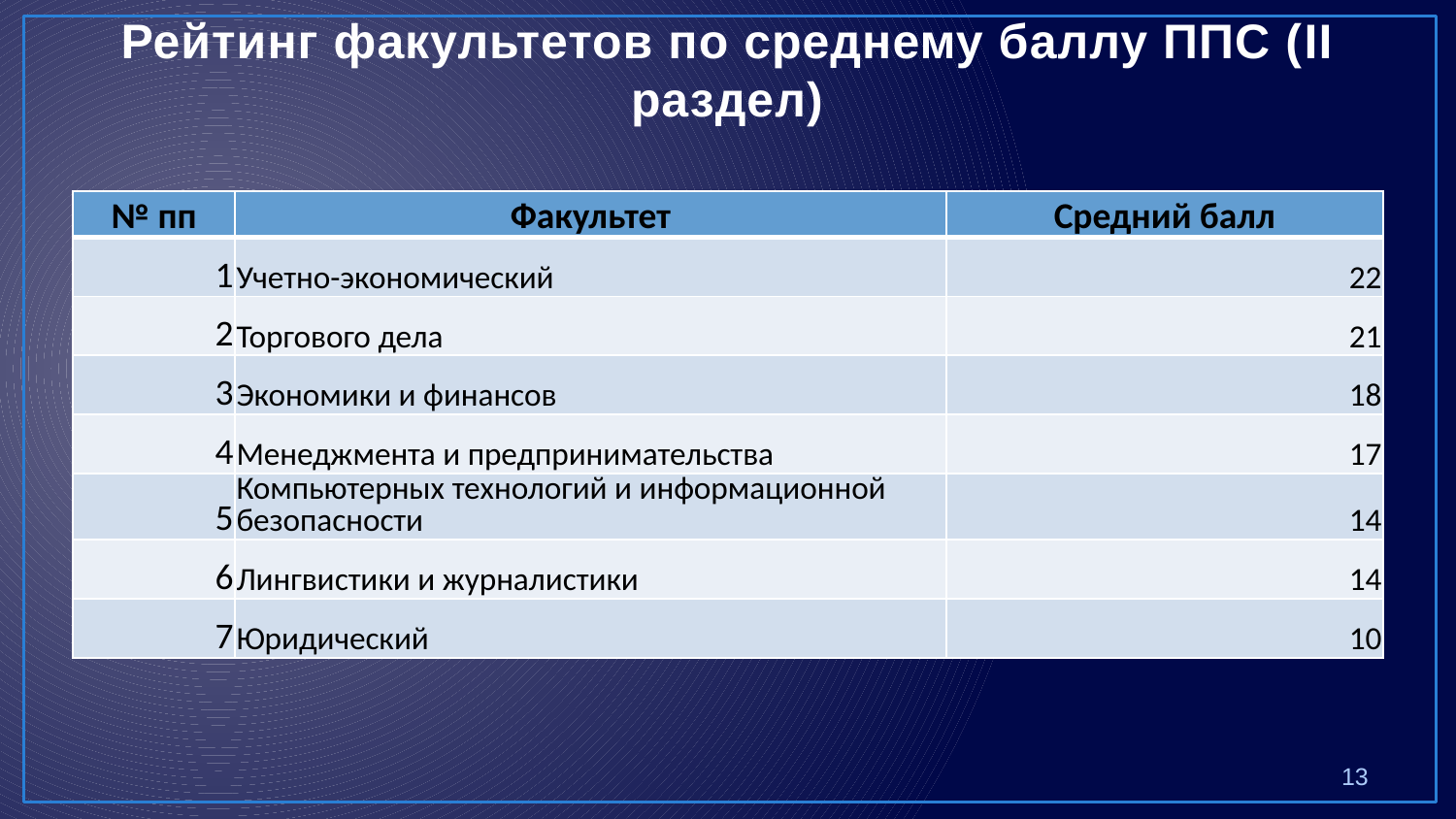

# Рейтинг факультетов по среднему баллу ППС (II раздел)
| № пп | Факультет | Средний балл |
| --- | --- | --- |
| 1 | Учетно-экономический | 22 |
| 2 | Торгового дела | 21 |
| 3 | Экономики и финансов | 18 |
| 4 | Менеджмента и предпринимательства | 17 |
| 5 | Компьютерных технологий и информационной безопасности | 14 |
| 6 | Лингвистики и журналистики | 14 |
| 7 | Юридический | 10 |
13